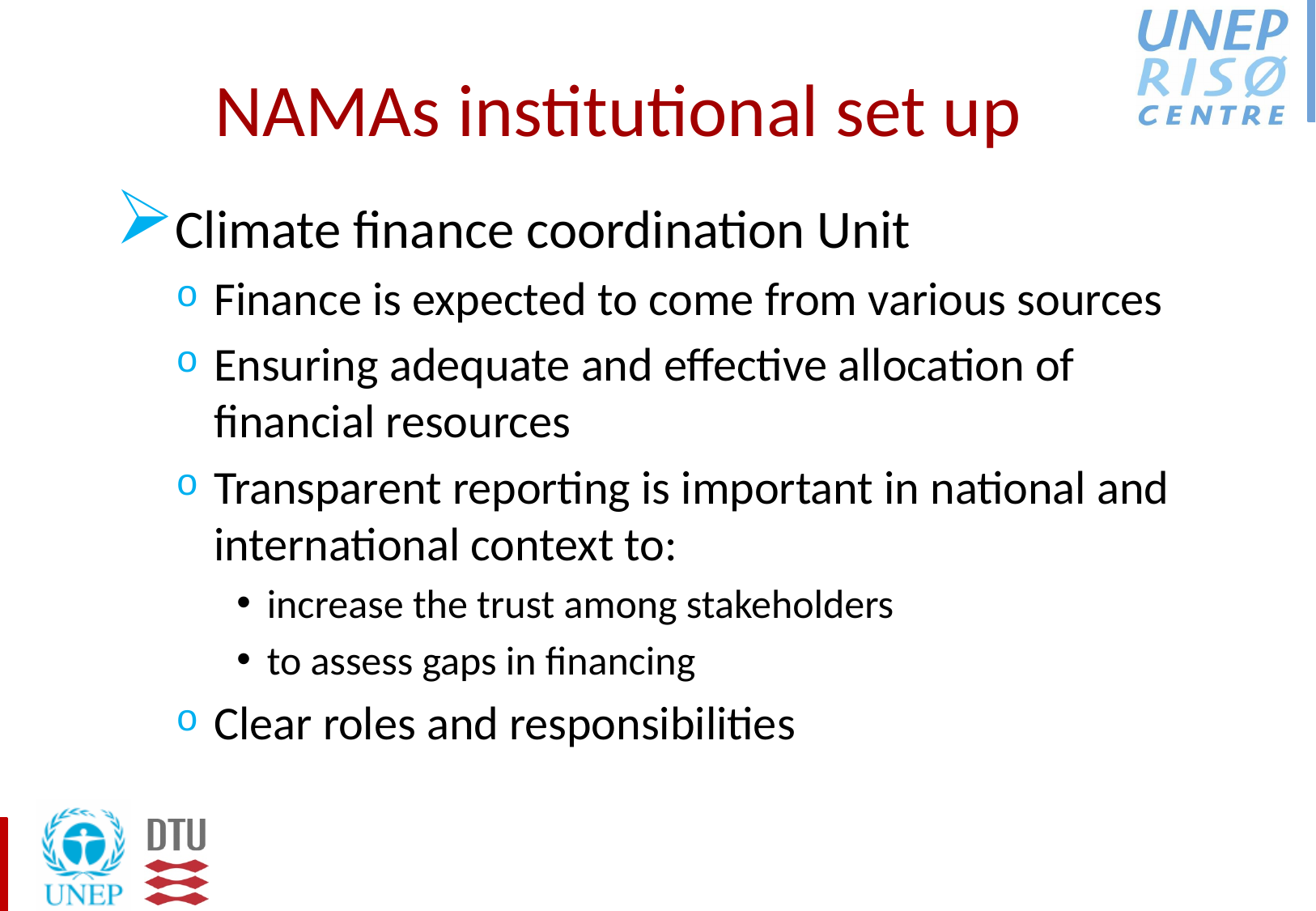

# NAMAs institutional set up
Climate finance coordination Unit
Finance is expected to come from various sources
Ensuring adequate and effective allocation of financial resources
Transparent reporting is important in national and international context to:
increase the trust among stakeholders
to assess gaps in financing
Clear roles and responsibilities